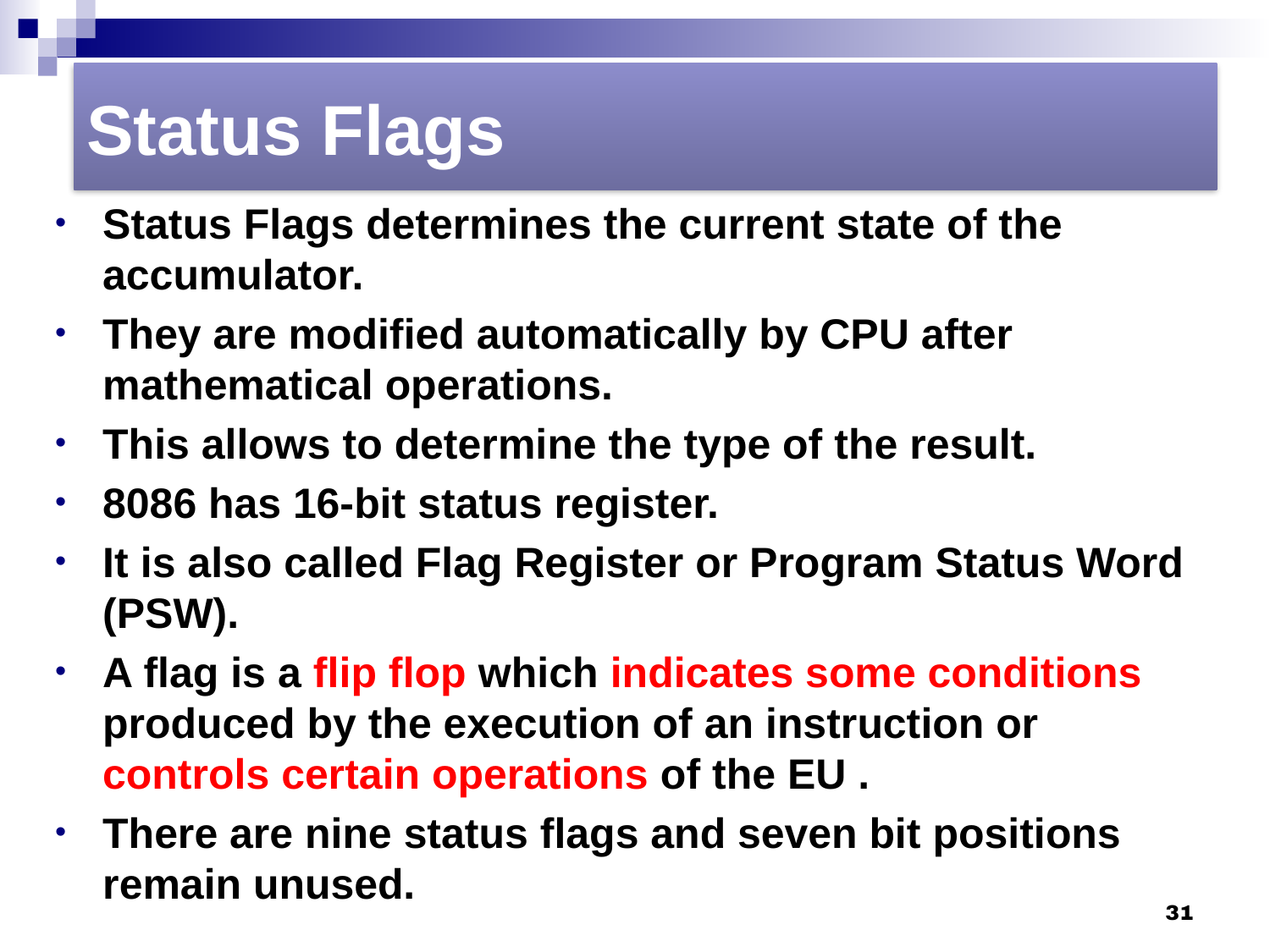

Status Flags
Status Flags determines the current state of the accumulator.
They are modified automatically by CPU after mathematical operations.
This allows to determine the type of the result.
8086 has 16-bit status register.
It is also called Flag Register or Program Status Word (PSW).
A flag is a flip flop which indicates some conditions produced by the execution of an instruction or controls certain operations of the EU .
There are nine status flags and seven bit positions remain unused.
31